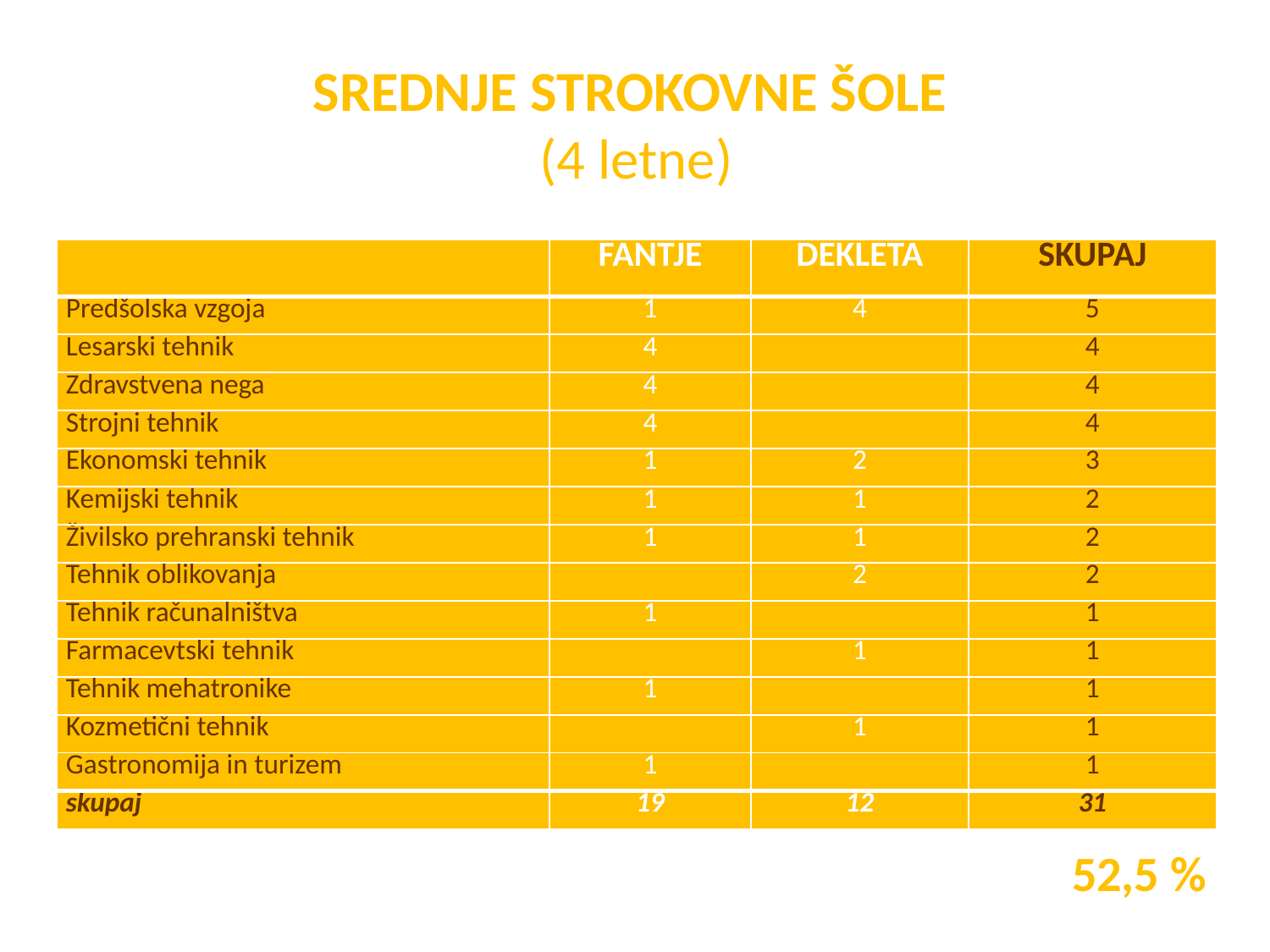

# SREDNJE STROKOVNE ŠOLE (4 letne)
|  | FANTJE | DEKLETA | SKUPAJ |
| --- | --- | --- | --- |
| Predšolska vzgoja | 1 | 4 | 5 |
| Lesarski tehnik | 4 |  | 4 |
| Zdravstvena nega | 4 |  | 4 |
| Strojni tehnik | 4 |  | 4 |
| Ekonomski tehnik | 1 | 2 | 3 |
| Kemijski tehnik | 1 | 1 | 2 |
| Živilsko prehranski tehnik | 1 | 1 | 2 |
| Tehnik oblikovanja |  | 2 | 2 |
| Tehnik računalništva | 1 |  | 1 |
| Farmacevtski tehnik |  | 1 | 1 |
| Tehnik mehatronike | 1 |  | 1 |
| Kozmetični tehnik |  | 1 | 1 |
| Gastronomija in turizem | 1 |  | 1 |
| skupaj | 19 | 12 | 31 |
52,5 %